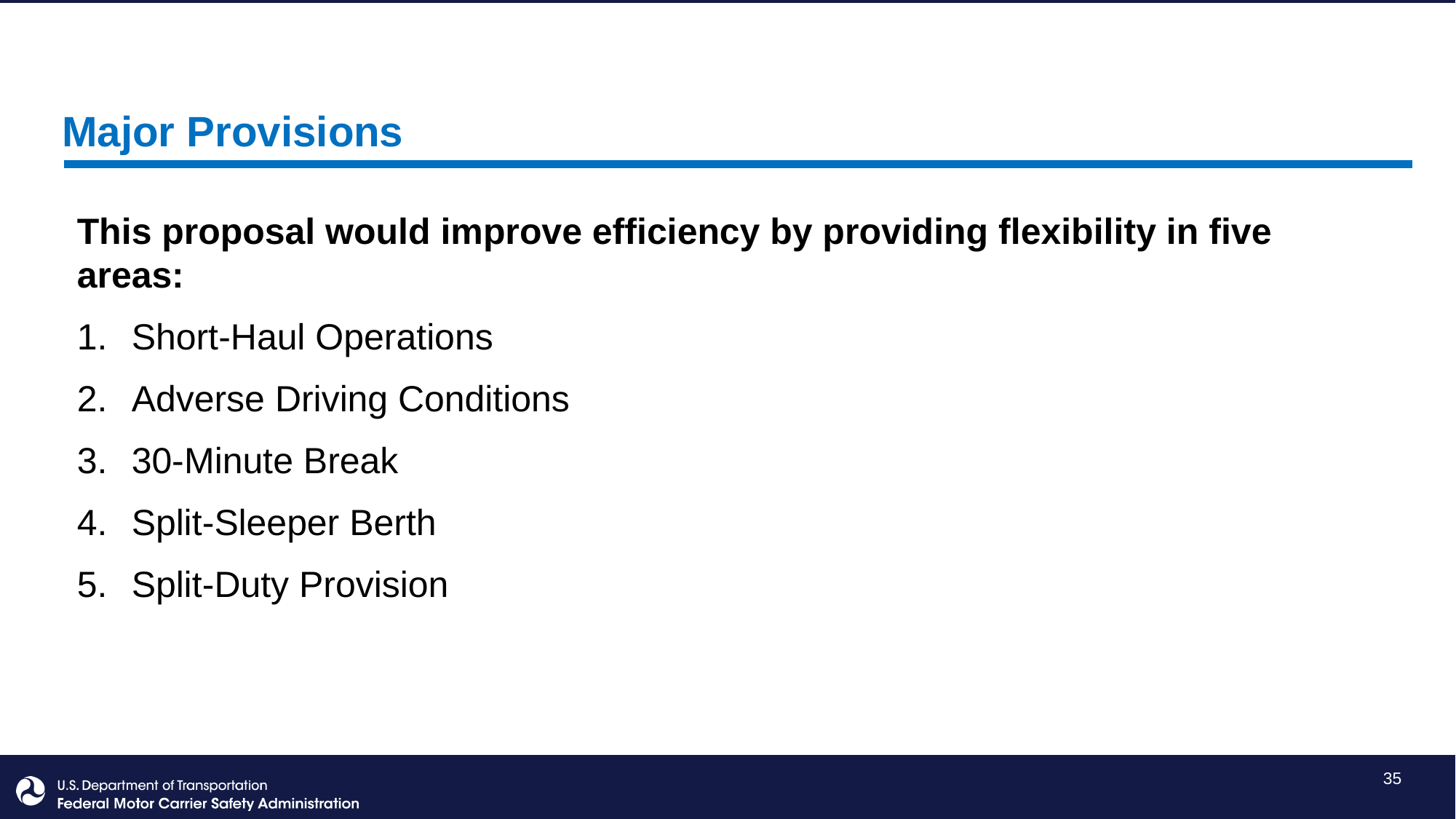

Major Provisions
This proposal would improve efficiency by providing flexibility in five areas:
Short-Haul Operations
Adverse Driving Conditions
30-Minute Break
Split-Sleeper Berth
Split-Duty Provision

35